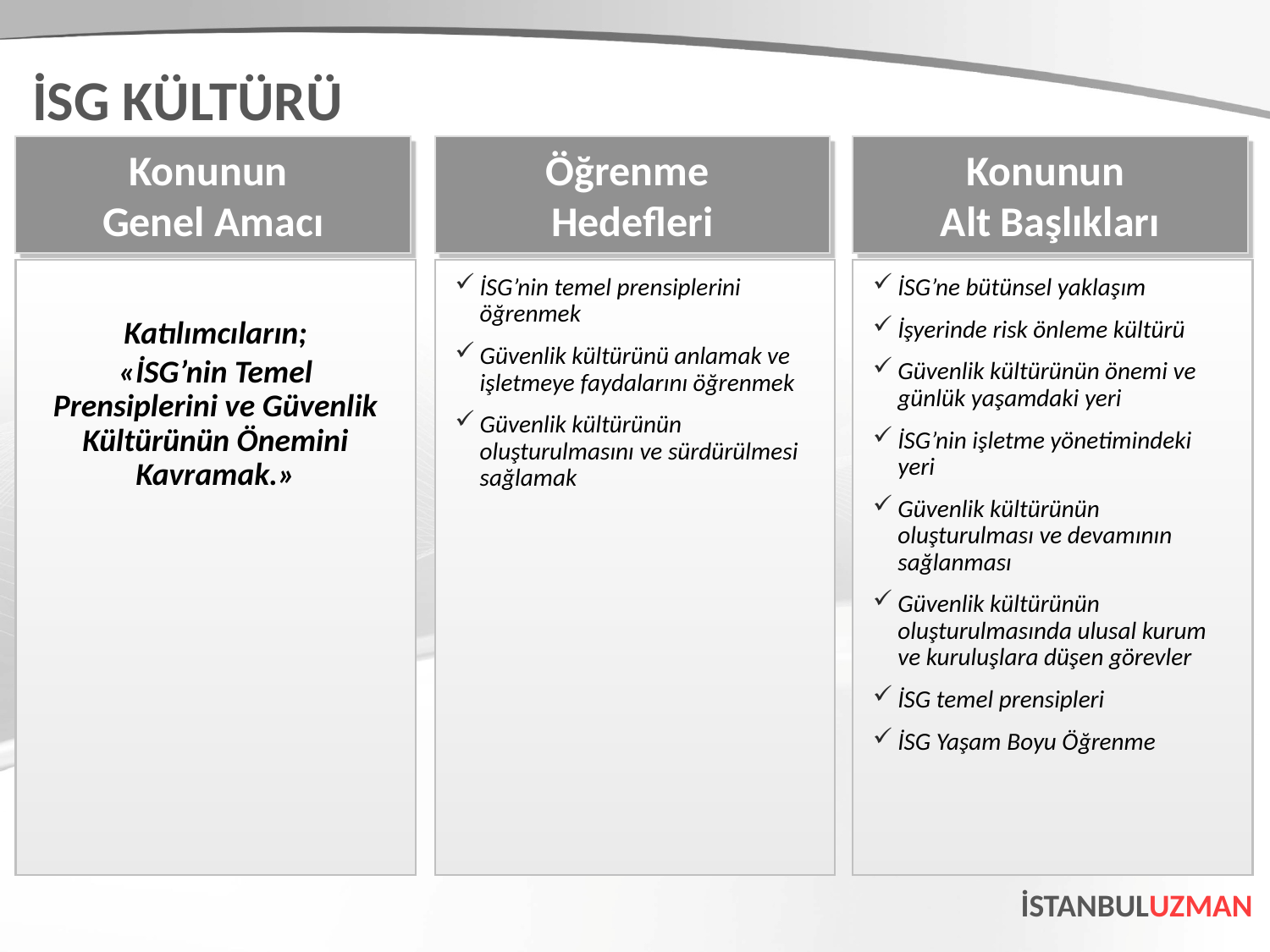

İSG KÜLTÜRÜ
Konunun
Alt Başlıkları
İSG’ne bütünsel yaklaşım
İşyerinde risk önleme kültürü
Güvenlik kültürünün önemi ve günlük yaşamdaki yeri
İSG’nin işletme yönetimindeki yeri
Güvenlik kültürünün oluşturulması ve devamının sağlanması
Güvenlik kültürünün oluşturulmasında ulusal kurum ve kuruluşlara düşen görevler
İSG temel prensipleri
İSG Yaşam Boyu Öğrenme
Öğrenme
Hedefleri
İSG’nin temel prensiplerini öğrenmek
Güvenlik kültürünü anlamak ve işletmeye faydalarını öğrenmek
Güvenlik kültürünün oluşturulmasını ve sürdürülmesi sağlamak
Konunun
Genel Amacı

Katılımcıların;
«İSG’nin Temel Prensiplerini ve Güvenlik Kültürünün Önemini Kavramak.»

İSTANBULUZMAN